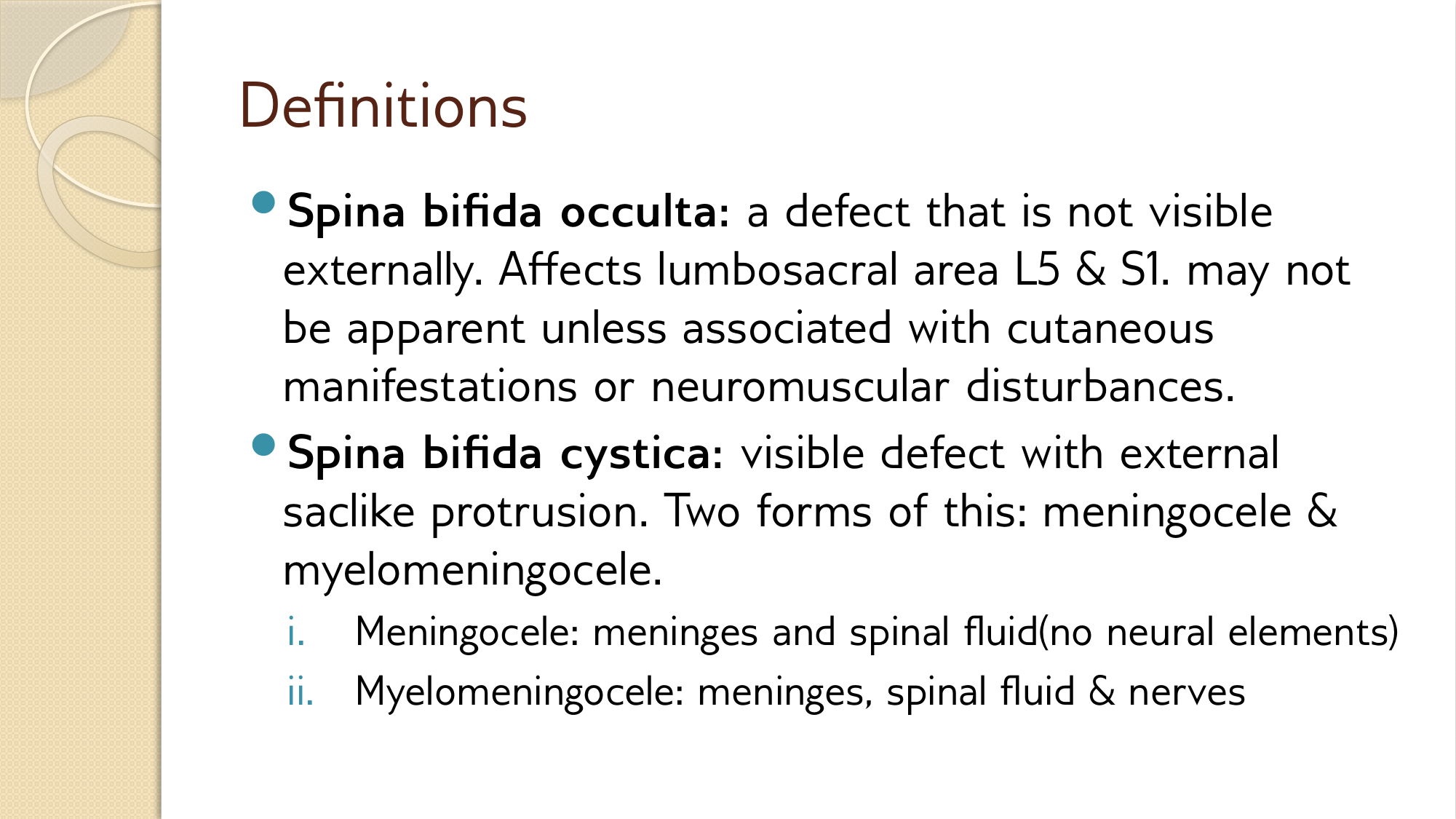

# Definitions
Spina bifida occulta: a defect that is not visible externally. Affects lumbosacral area L5 & S1. may not be apparent unless associated with cutaneous manifestations or neuromuscular disturbances.
Spina bifida cystica: visible defect with external saclike protrusion. Two forms of this: meningocele & myelomeningocele.
Meningocele: meninges and spinal fluid(no neural elements)
Myelomeningocele: meninges, spinal fluid & nerves